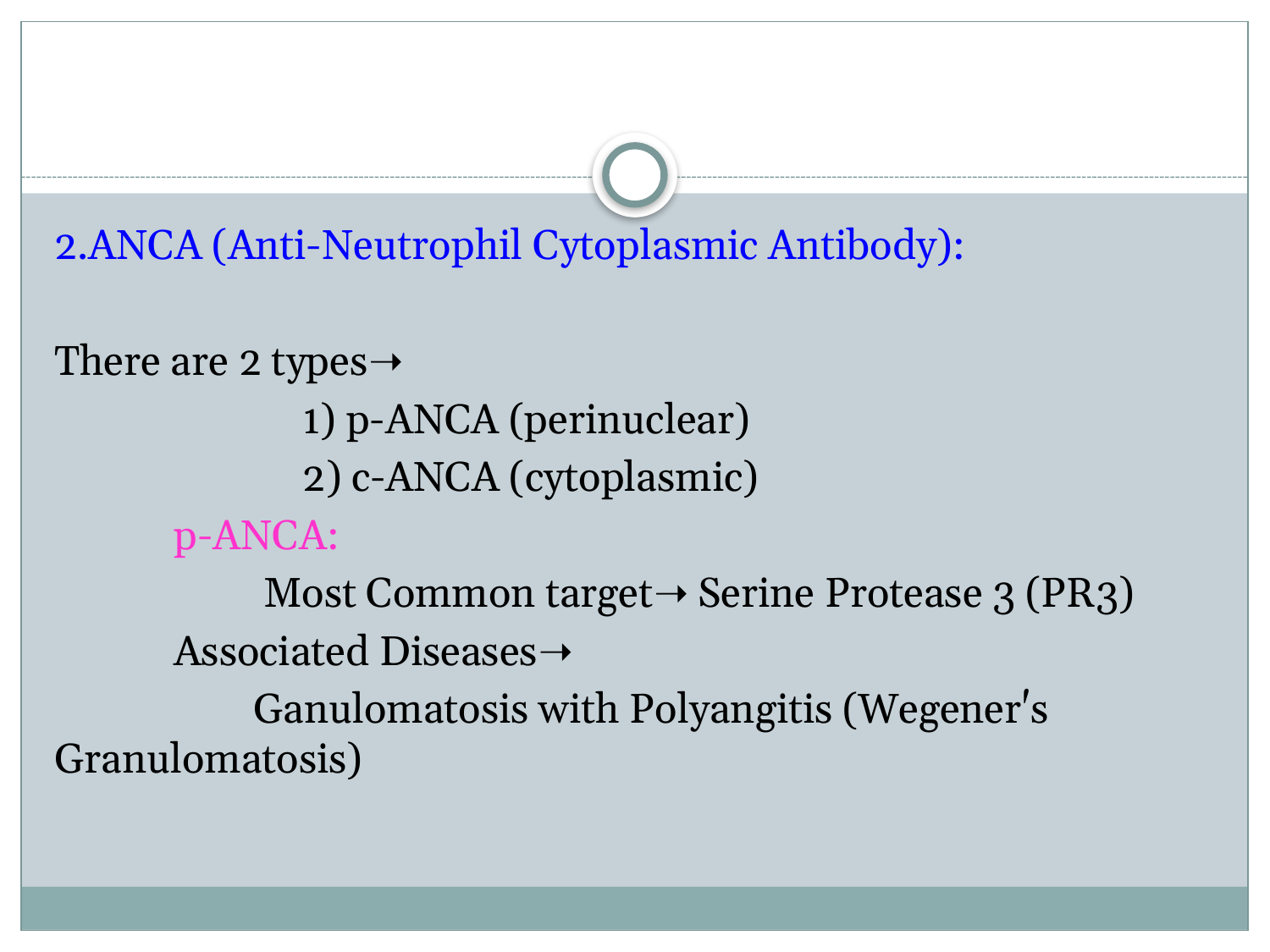

#
2.ANCA (Anti-Neutrophil Cytoplasmic Antibody):

There are 2 types➝
                         1) p-ANCA (perinuclear)
                         2) c-ANCA (cytoplasmic)
            p-ANCA:
                     Most Common target➝ Serine Protease 3 (PR3)
            Associated Diseases➝
                    Ganulomatosis with Polyangitis (Wegener's Granulomatosis)